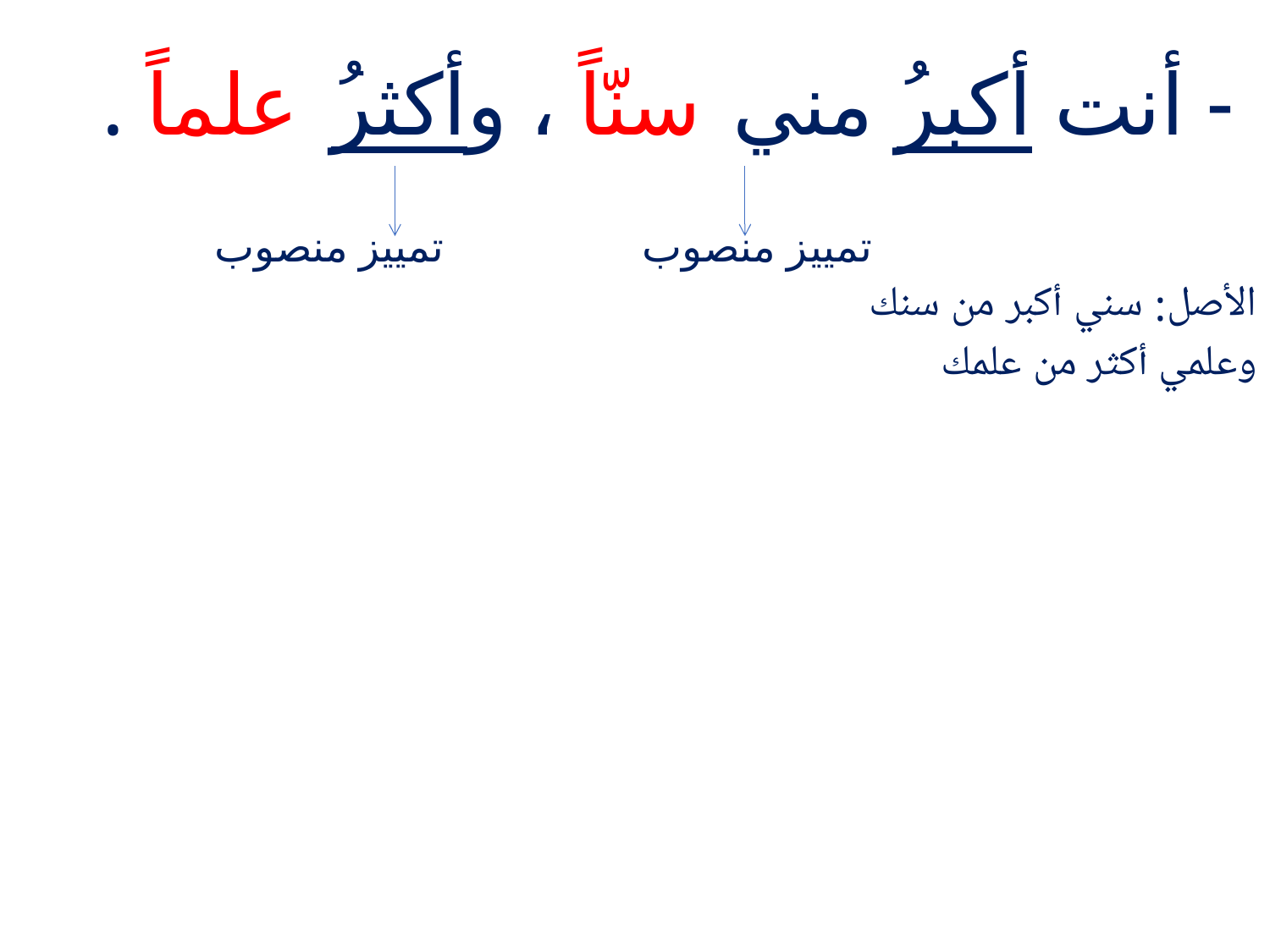

- أنت أكبرُ مني سنّاً ، وأكثرُ علماً .

                                   تمييز منصوب                  تمييز منصوب
الأصل: سني أكبر من سنك
وعلمي أكثر من علمك